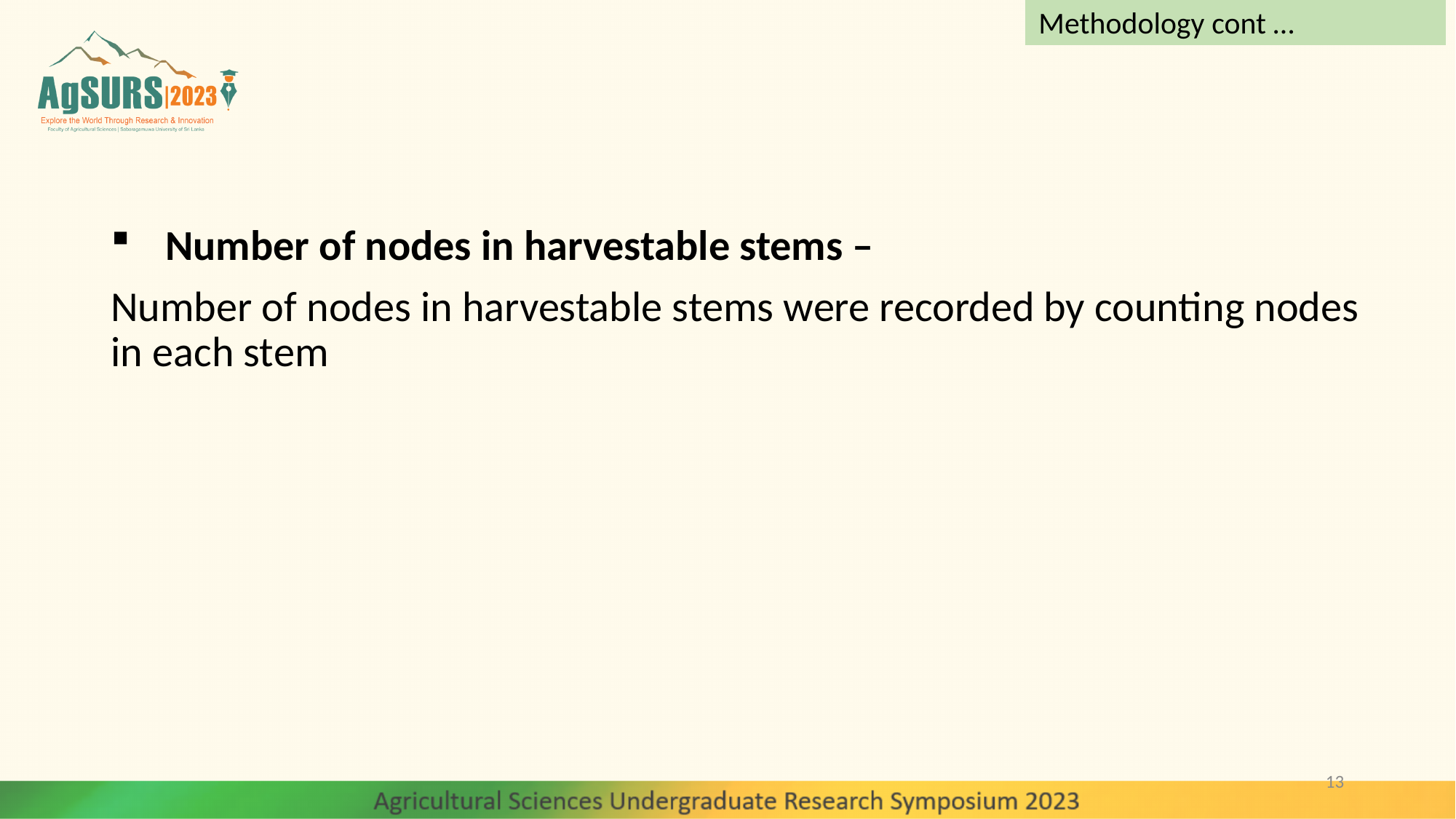

Methodology cont …
#
Number of nodes in harvestable stems –
Number of nodes in harvestable stems were recorded by counting nodes in each stem

13